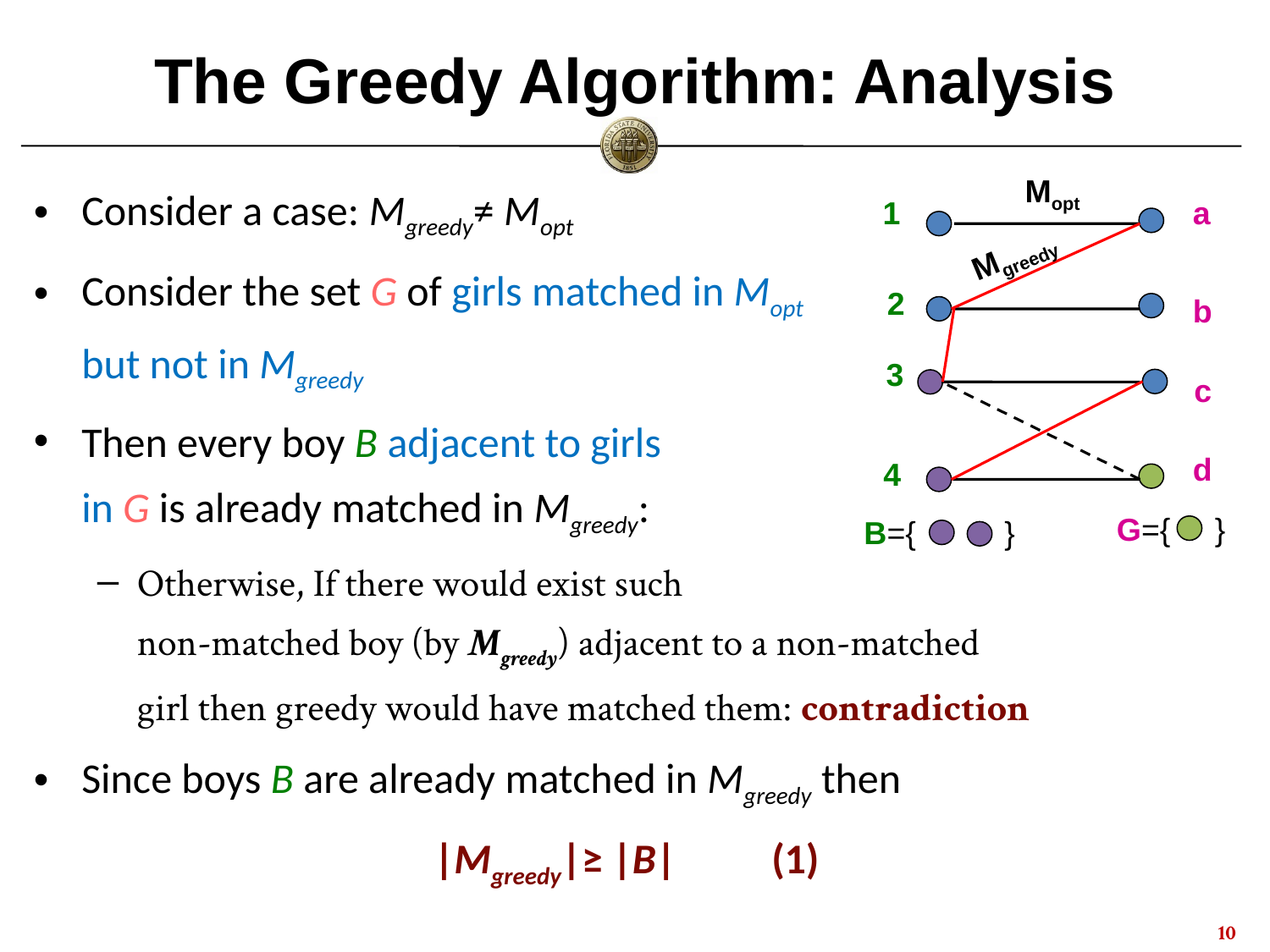

# The Greedy Algorithm: Analysis
Consider a case: Mgreedy≠ Mopt
Consider the set G of girls matched in Mopt
but not in Mgreedy
Then every boy B adjacent to girls
in G is already matched in Mgreedy:
Otherwise, If there would exist such
non-matched boy (by Mgreedy) adjacent to a non-matched
girl then greedy would have matched them: contradiction
Since boys B are already matched in Mgreedy then
|Mgreedy|≥ |B|          (1)

Mopt
1
a

Mgreedy
2
b

3
c

d
4

G={     }

B={          }

10